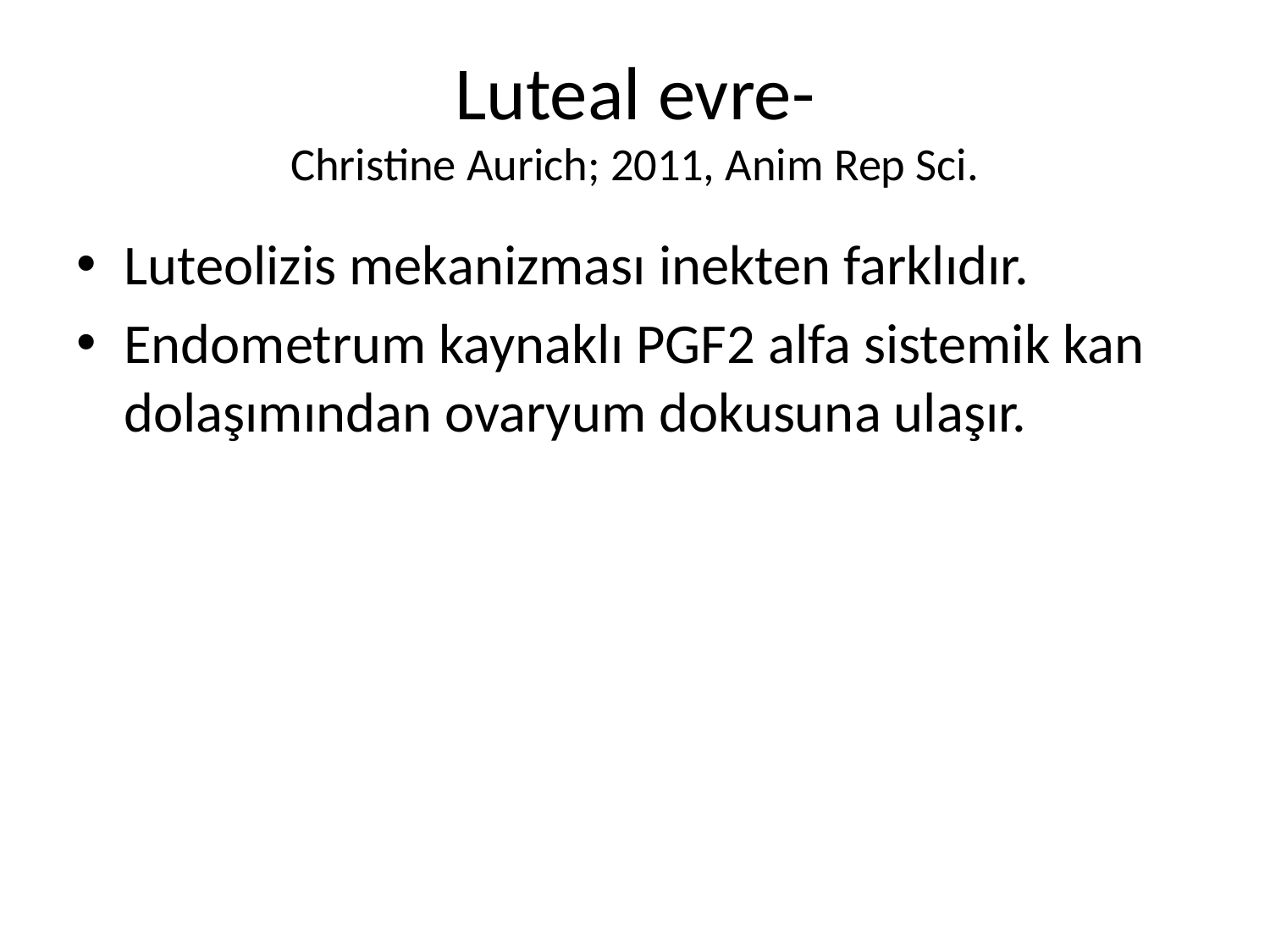

# Luteal evre- Christine Aurich; 2011, Anim Rep Sci.
Luteolizis mekanizması inekten farklıdır.
Endometrum kaynaklı PGF2 alfa sistemik kan dolaşımından ovaryum dokusuna ulaşır.